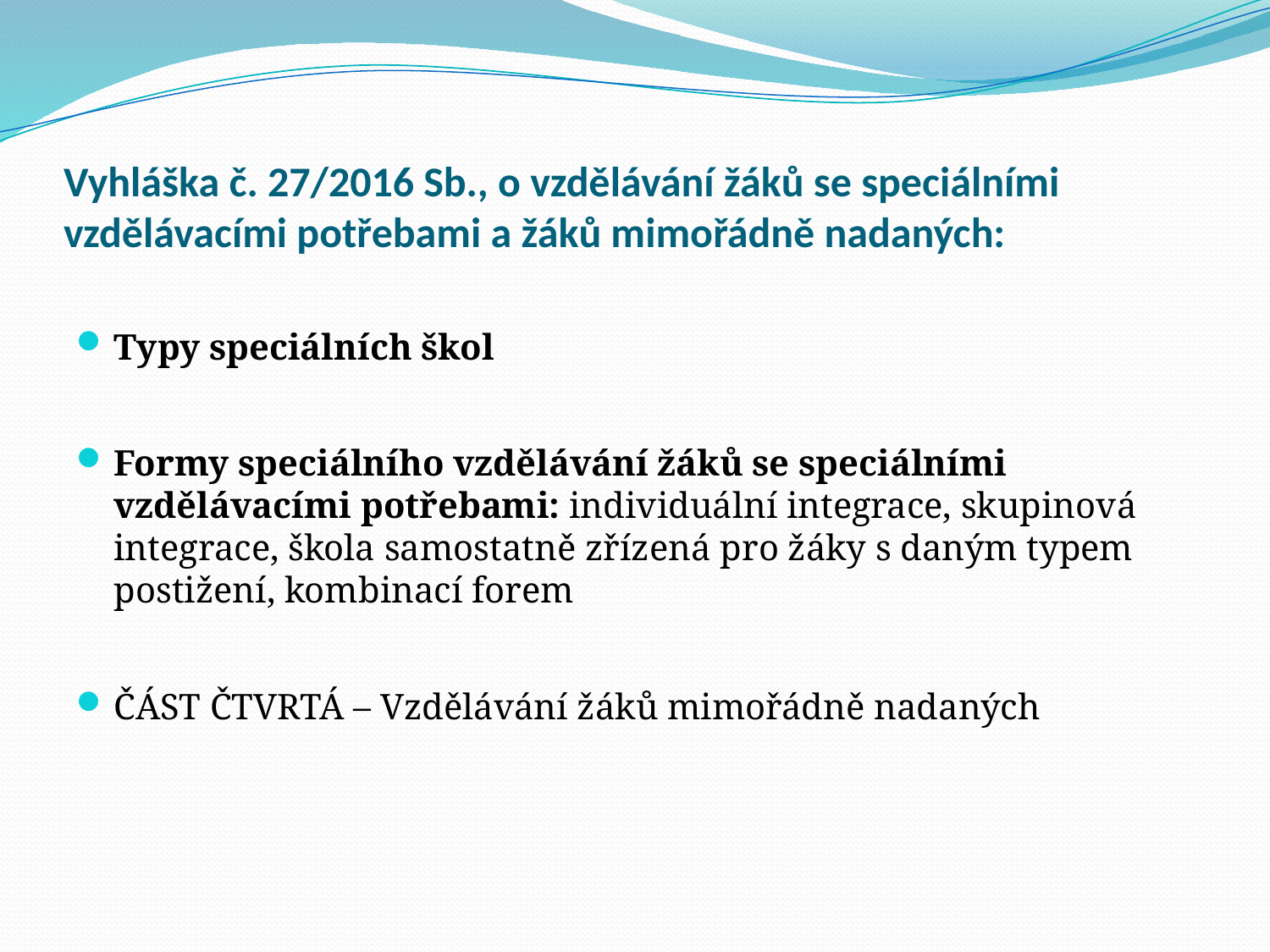

# Vyhláška č. 27/2016 Sb., o vzdělávání žáků se speciálními vzdělávacími potřebami a žáků mimořádně nadaných:

Typy speciálních škol

Formy speciálního vzdělávání žáků se speciálními vzdělávacími potřebami: individuální integrace, skupinová integrace, škola samostatně zřízená pro žáky s daným typem postižení, kombinací forem

ČÁST ČTVRTÁ – Vzdělávání žáků mimořádně nadaných